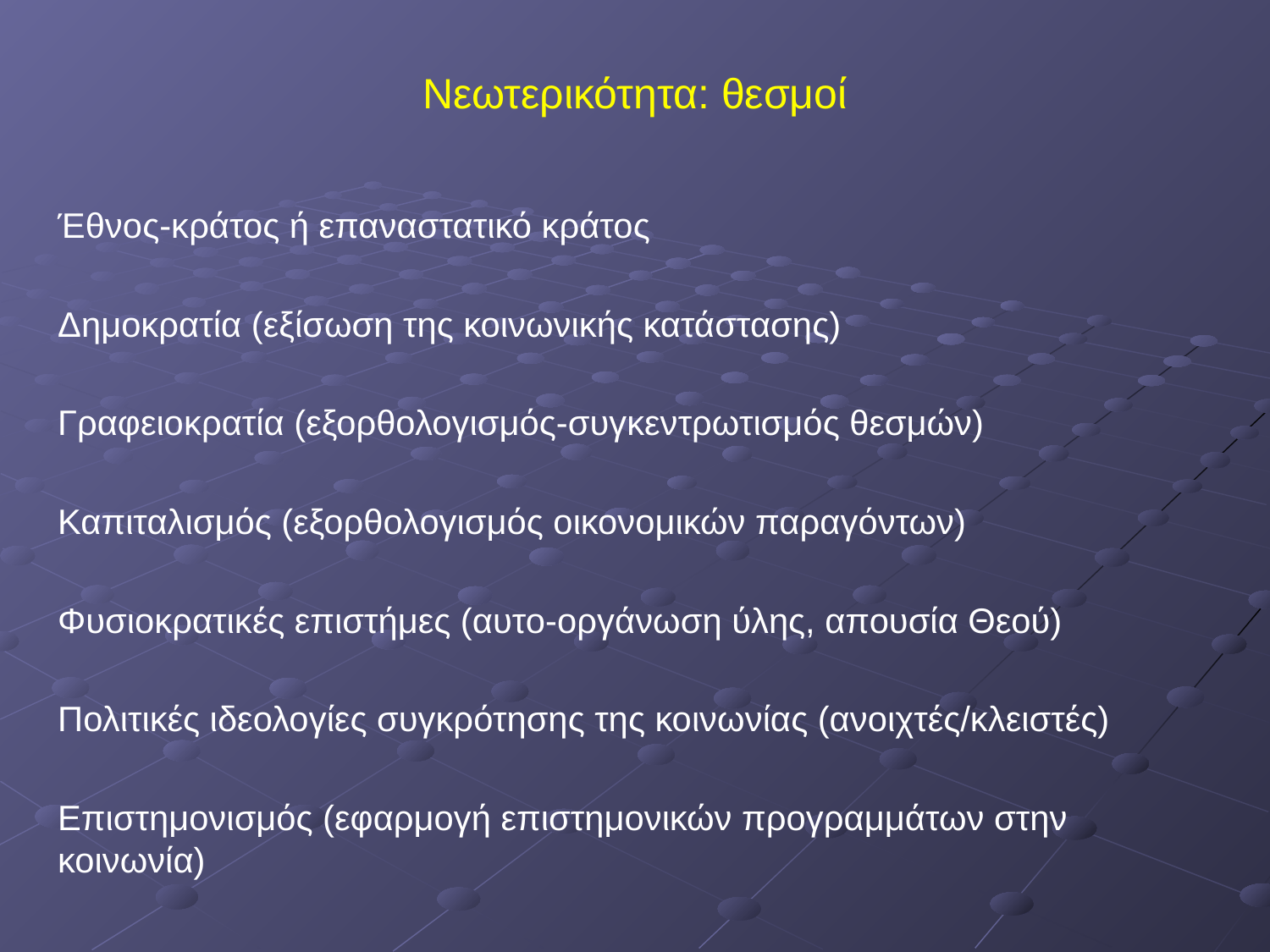

# Νεωτερικότητα: θεσμοί

Έθνος-κράτος ή επαναστατικό κράτος

Δημοκρατία (εξίσωση της κοινωνικής κατάστασης)

Γραφειοκρατία (εξορθολογισμός-συγκεντρωτισμός θεσμών)

Καπιταλισμός (εξορθολογισμός οικονομικών παραγόντων)

Φυσιοκρατικές επιστήμες (αυτο-οργάνωση ύλης, απουσία Θεού)

Πολιτικές ιδεολογίες συγκρότησης της κοινωνίας (ανοιχτές/κλειστές)

Επιστημονισμός (εφαρμογή επιστημονικών προγραμμάτων στην κοινωνία)